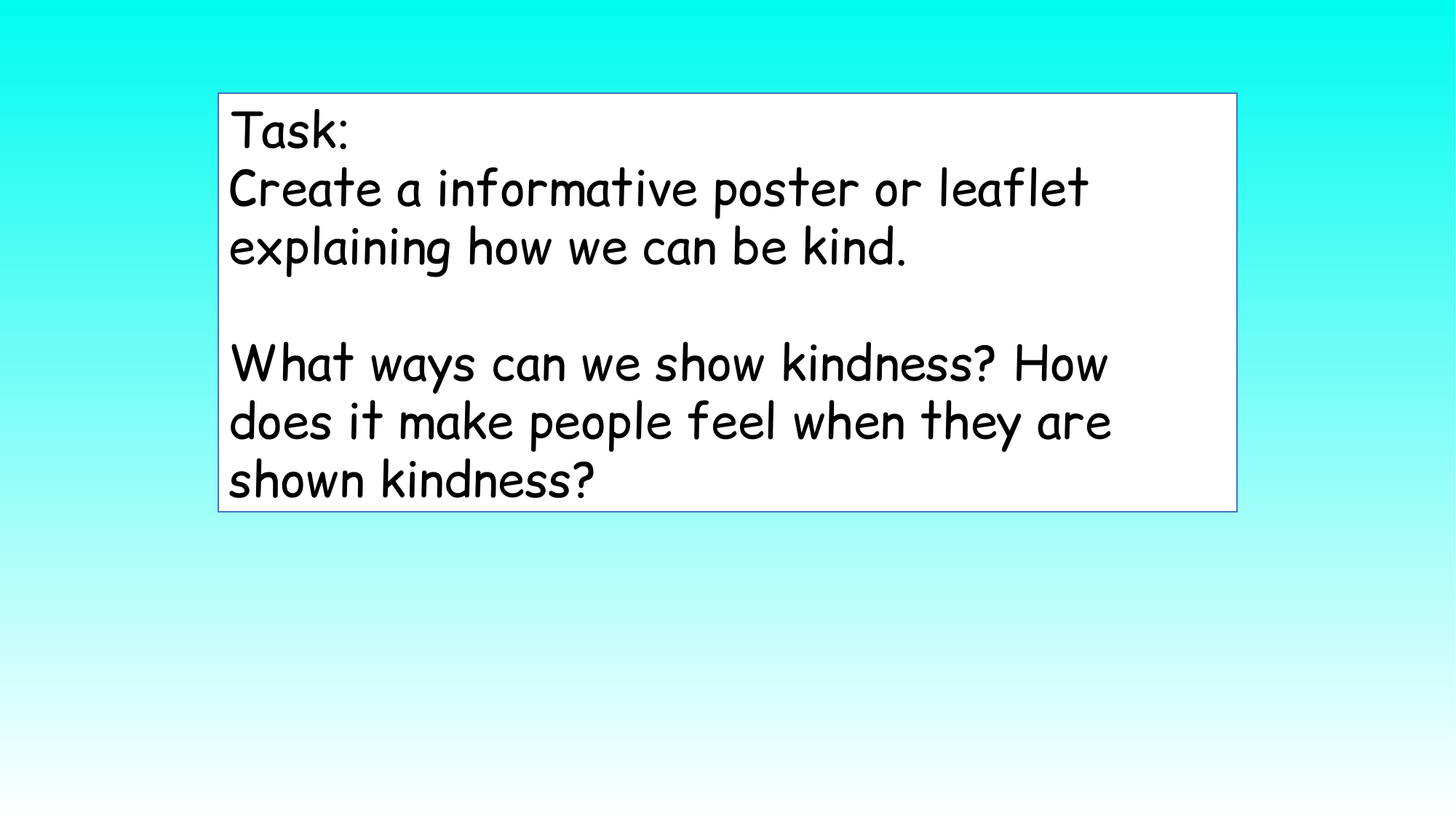

Task:
Create a informative poster or leaflet explaining how we can be kind.

What ways can we show kindness? How does it make people feel when they are shown kindness?